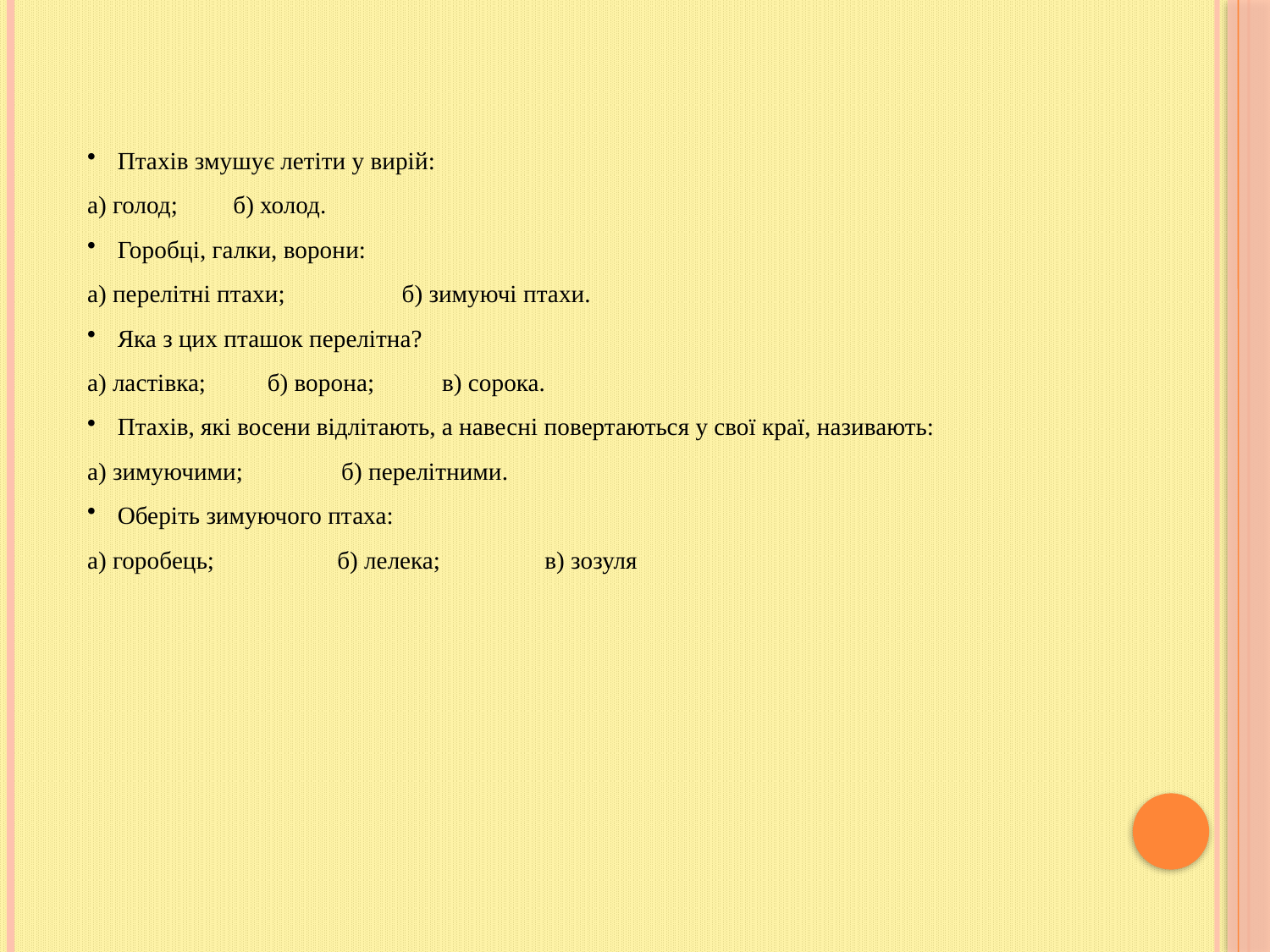

Птахів змушує летіти у вирій:
а) голод;         б) холод.
Горобці, галки, ворони:
а) перелітні птахи;                   б) зимуючі птахи.
Яка з цих пташок перелітна?
а) ластівка;          б) ворона;           в) сорока.
Птахів, які восени відлітають, а навесні повертаються у свої краї, називають:
а) зимуючими;                б) перелітними.
Оберіть зимуючого птаха:
а) горобець;                    б) лелека;                 в) зозуля